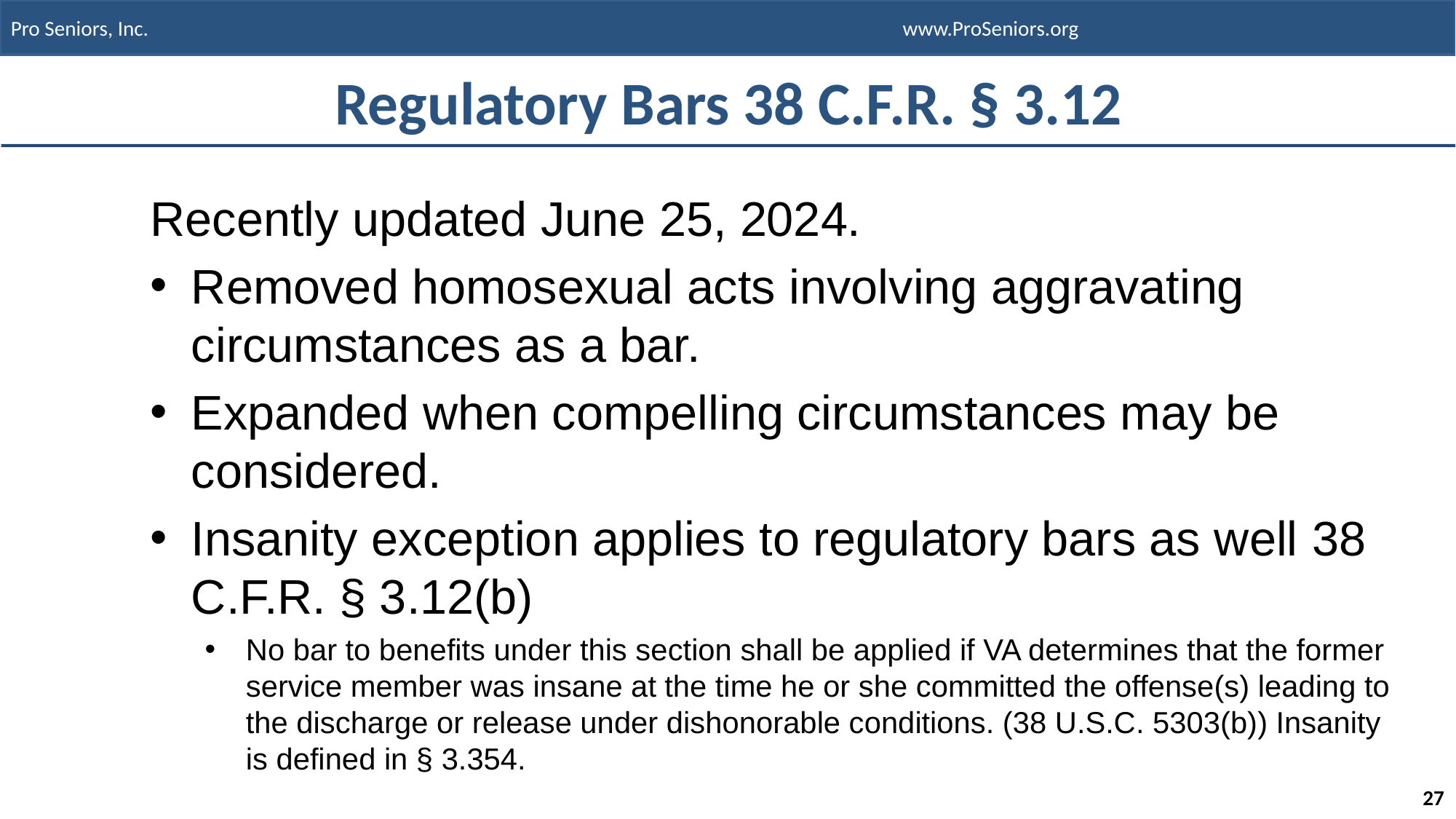

# Regulatory Bars 38 C.F.R. § 3.12
Recently updated June 25, 2024.
Removed homosexual acts involving aggravating circumstances as a bar.
Expanded when compelling circumstances may be considered.
Insanity exception applies to regulatory bars as well 38 C.F.R. § 3.12(b)
No bar to benefits under this section shall be applied if VA determines that the former service member was insane at the time he or she committed the offense(s) leading to the discharge or release under dishonorable conditions. (38 U.S.C. 5303(b)) Insanity is defined in § 3.354.

27